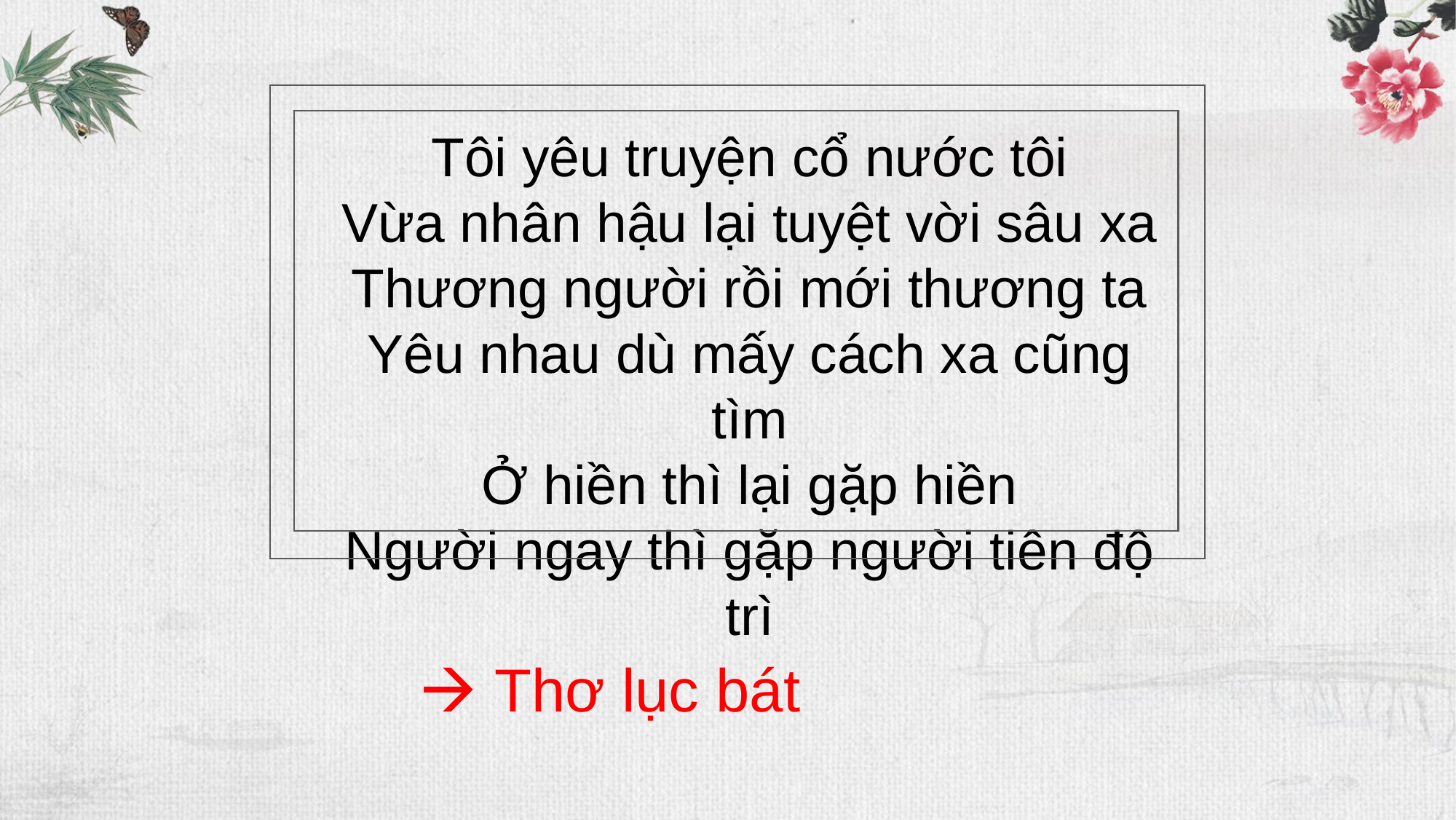

Tôi yêu truyện cổ nước tôi
Vừa nhân hậu lại tuyệt vời sâu xa
Thương người rồi mới thương ta
Yêu nhau dù mấy cách xa cũng tìm
Ở hiền thì lại gặp hiền
Người ngay thì gặp người tiên độ trì
🡪 Thơ lục bát